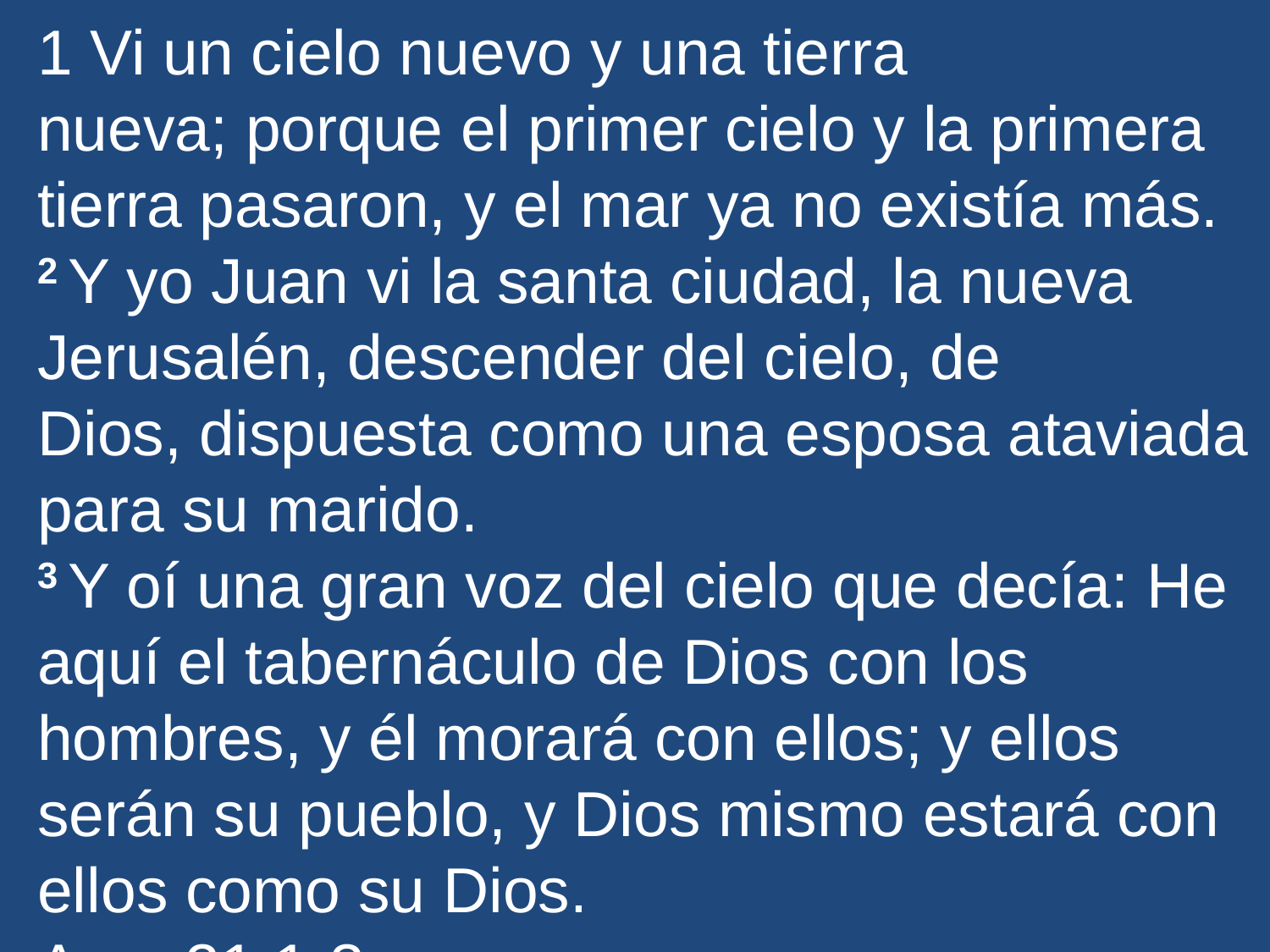

1 Vi un cielo nuevo y una tierra nueva; porque el primer cielo y la primera tierra pasaron, y el mar ya no existía más.
2 Y yo Juan vi la santa ciudad, la nueva Jerusalén, descender del cielo, de Dios, dispuesta como una esposa ataviada para su marido.
3 Y oí una gran voz del cielo que decía: He aquí el tabernáculo de Dios con los hombres, y él morará con ellos; y ellos serán su pueblo, y Dios mismo estará con ellos como su Dios.
Apo. 21:1-3